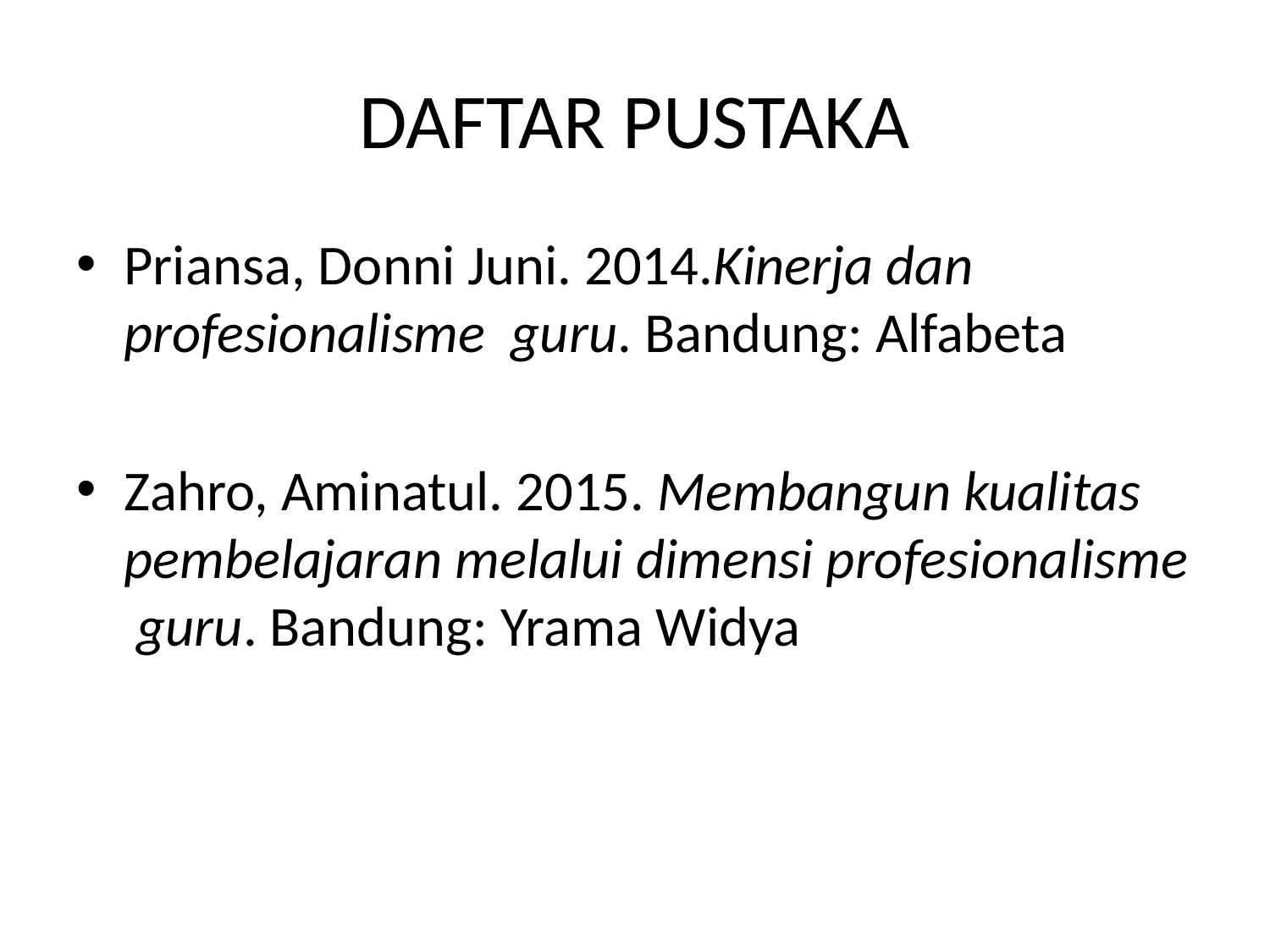

# DAFTAR PUSTAKA
Priansa, Donni Juni. 2014.Kinerja dan profesionalisme  guru. Bandung: Alfabeta

Zahro, Aminatul. 2015. Membangun kualitas pembelajaran melalui dimensi profesionalisme  guru. Bandung: Yrama Widya